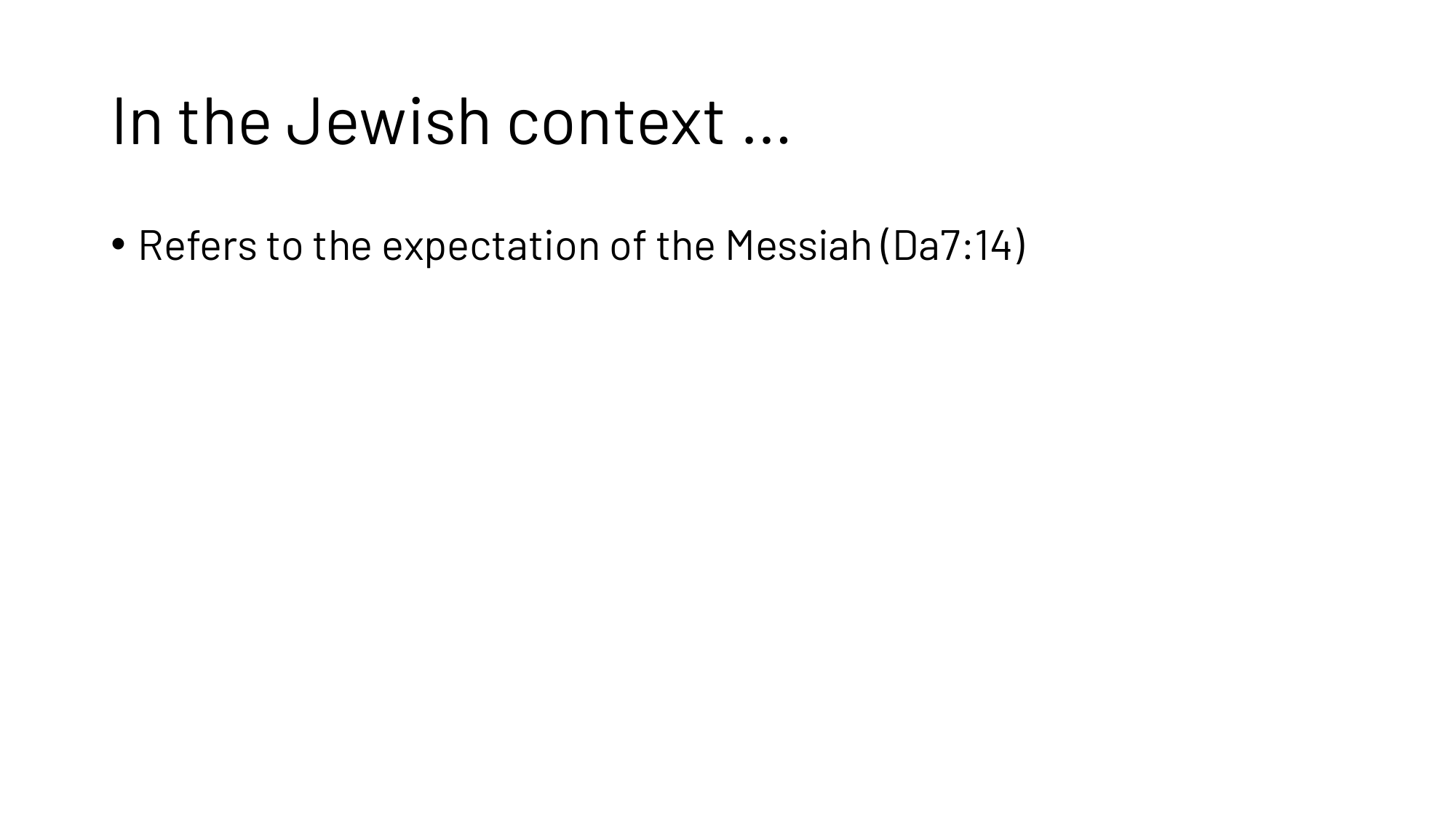

# In the Jewish context …
Refers to the expectation of the Messiah (Da7:14)